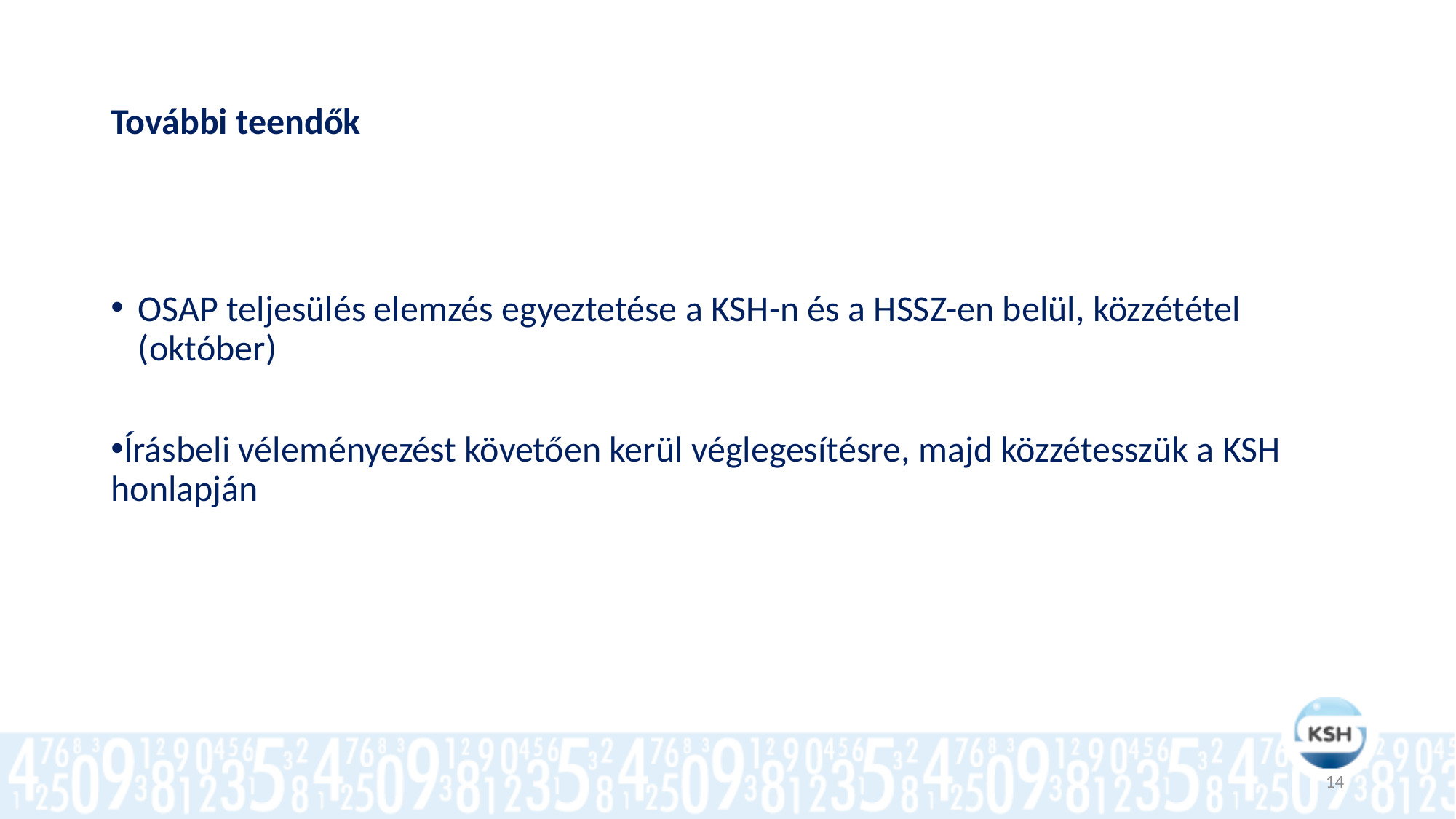

# További teendők

OSAP teljesülés elemzés egyeztetése a KSH-n és a HSSZ-en belül, közzététel (október)

Írásbeli véleményezést követően kerül véglegesítésre, majd közzétesszük a KSH honlapján
14